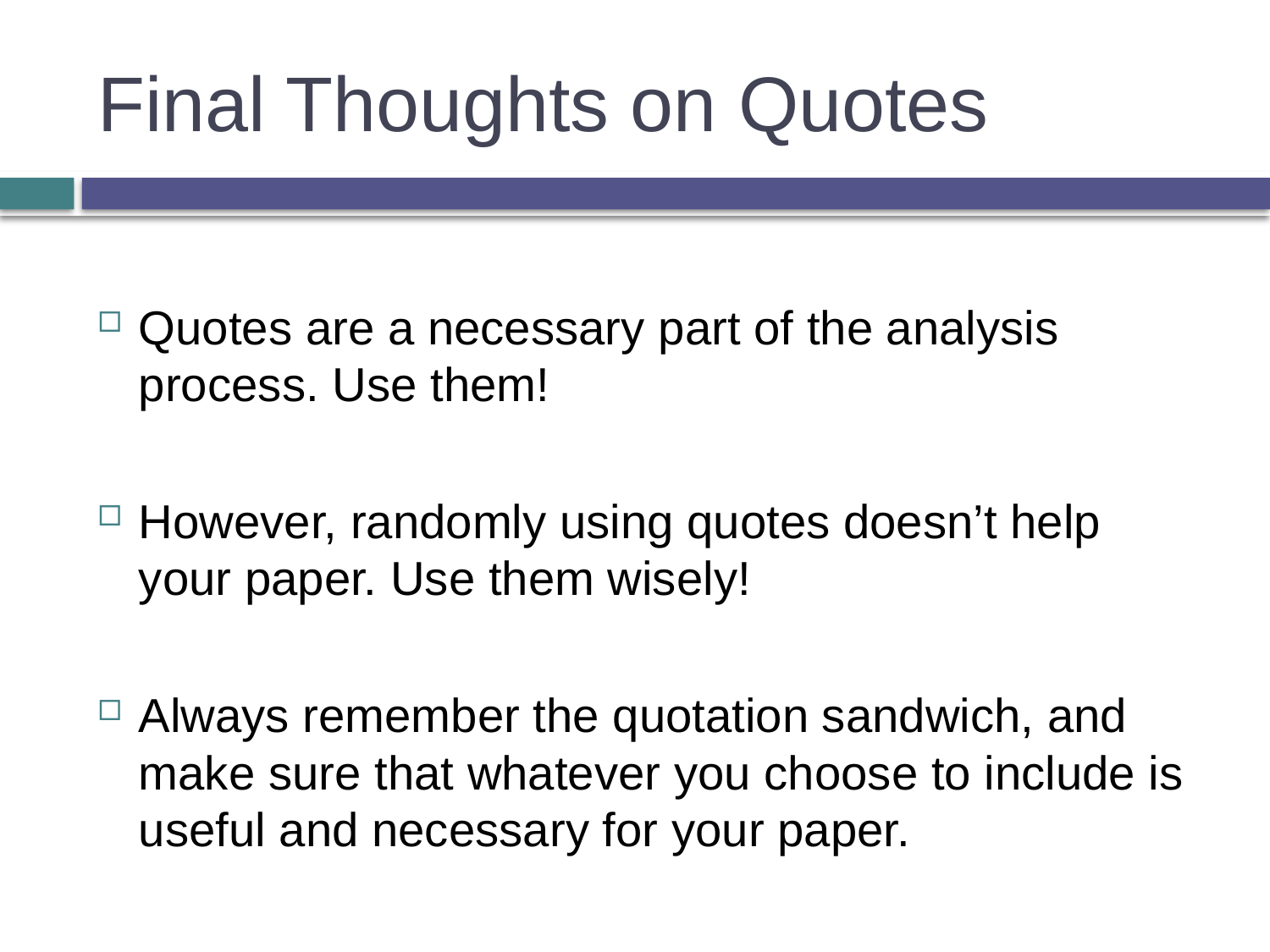

# Final Thoughts on Quotes

Quotes are a necessary part of the analysis process. Use them!

However, randomly using quotes doesn’t help your paper. Use them wisely!

Always remember the quotation sandwich, and make sure that whatever you choose to include is useful and necessary for your paper.